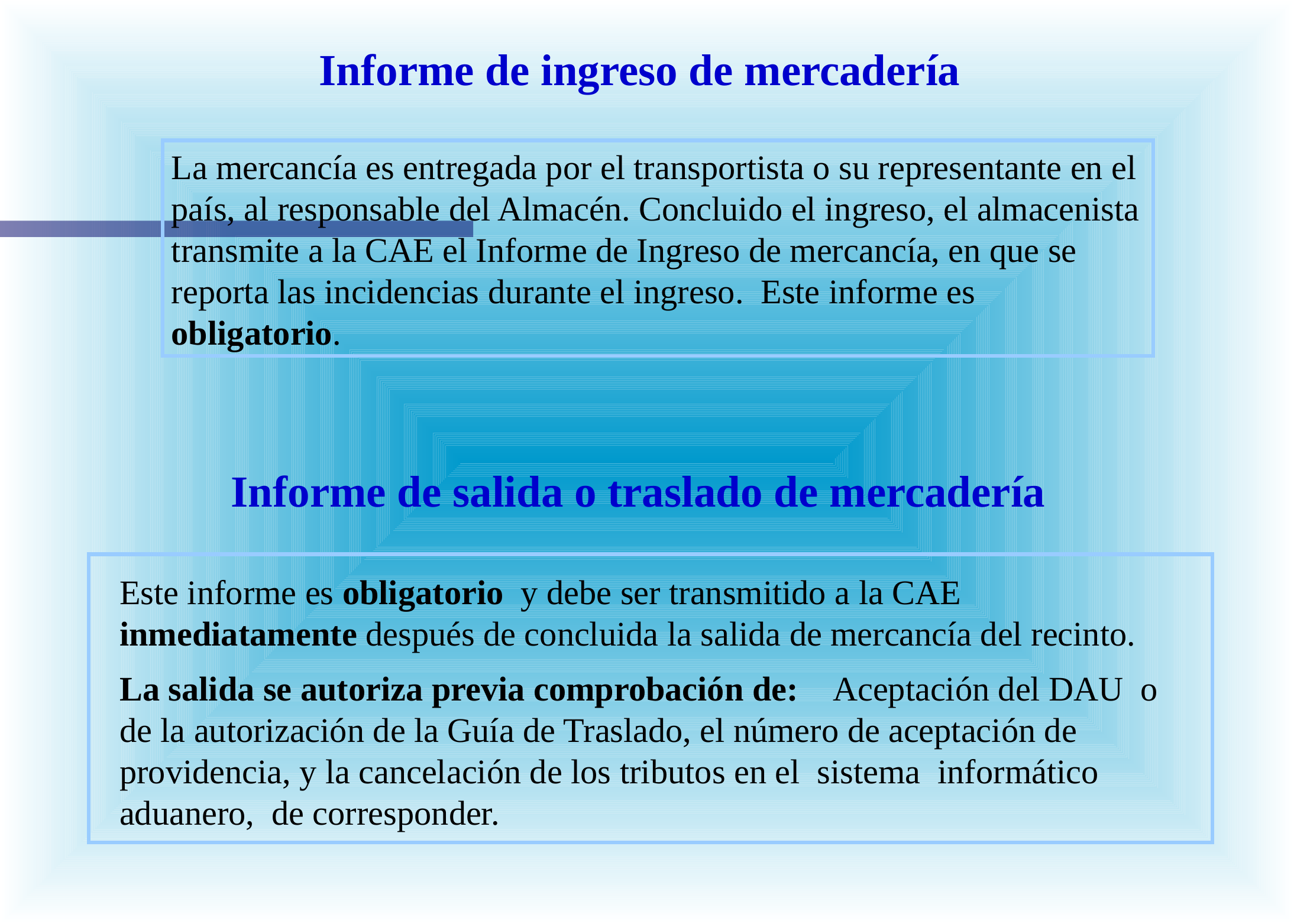

Informe de ingreso de mercadería
La mercancía es entregada por el transportista o su representante en el país, al responsable del Almacén. Concluido el ingreso, el almacenista transmite a la CAE el Informe de Ingreso de mercancía, en que se reporta las incidencias durante el ingreso.  Este informe es obligatorio.
Informe de salida o traslado de mercadería

Este informe es obligatorio  y debe ser transmitido a la CAE  inmediatamente después de concluida la salida de mercancía del recinto.
La salida se autoriza previa comprobación de:    Aceptación del DAU  o  de la autorización de la Guía de Traslado, el número de aceptación de providencia, y la cancelación de los tributos en el  sistema  informático aduanero,  de corresponder.